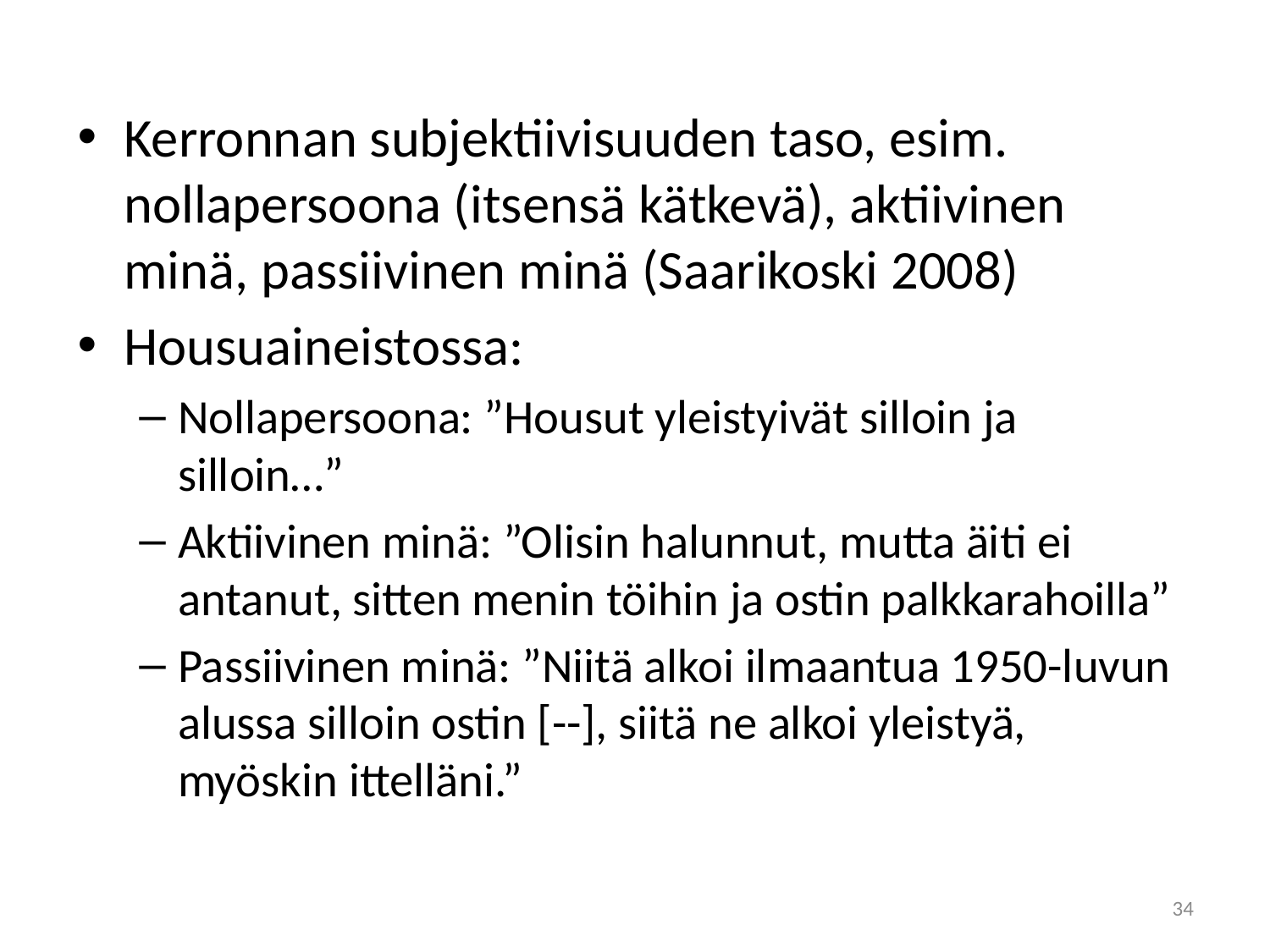

#
Kerronnan subjektiivisuuden taso, esim. nollapersoona (itsensä kätkevä), aktiivinen minä, passiivinen minä (Saarikoski 2008)
Housuaineistossa:
Nollapersoona: ”Housut yleistyivät silloin ja silloin…”
Aktiivinen minä: ”Olisin halunnut, mutta äiti ei antanut, sitten menin töihin ja ostin palkkarahoilla”
Passiivinen minä: ”Niitä alkoi ilmaantua 1950-luvun alussa silloin ostin [--], siitä ne alkoi yleistyä, myöskin ittelläni.”

34